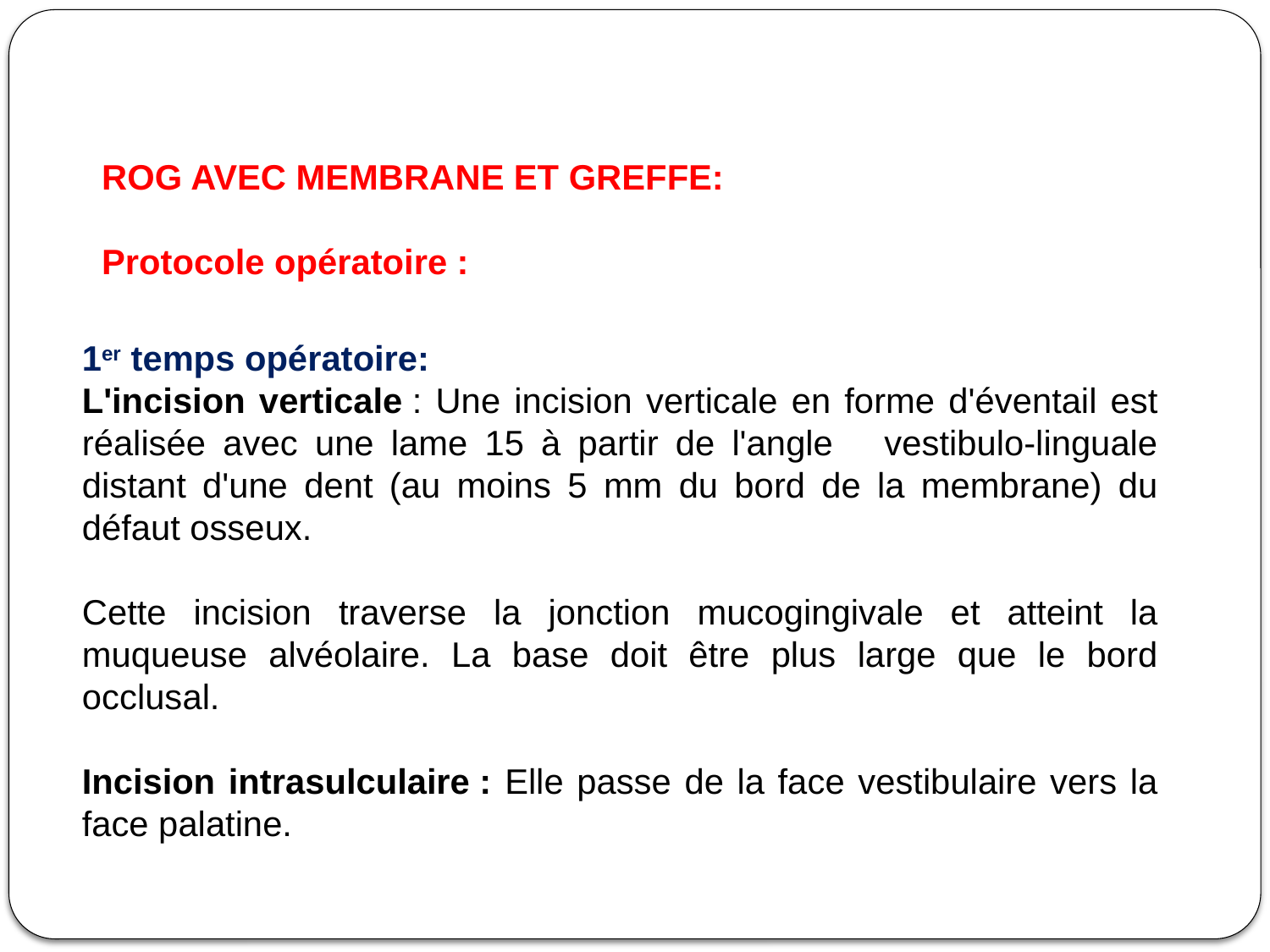

ROG AVEC MEMBRANE ET GREFFE:

Protocole opératoire :
1er temps opératoire:
L'incision verticale : Une incision verticale en forme d'éventail est réalisée avec une lame 15 à partir de l'angle   vestibulo-linguale distant d'une dent (au moins 5 mm du bord de la membrane) du défaut osseux.

Cette incision traverse la jonction mucogingivale et atteint la muqueuse alvéolaire. La base doit être plus large que le bord occlusal.

Incision intrasulculaire : Elle passe de la face vestibulaire vers la face palatine.